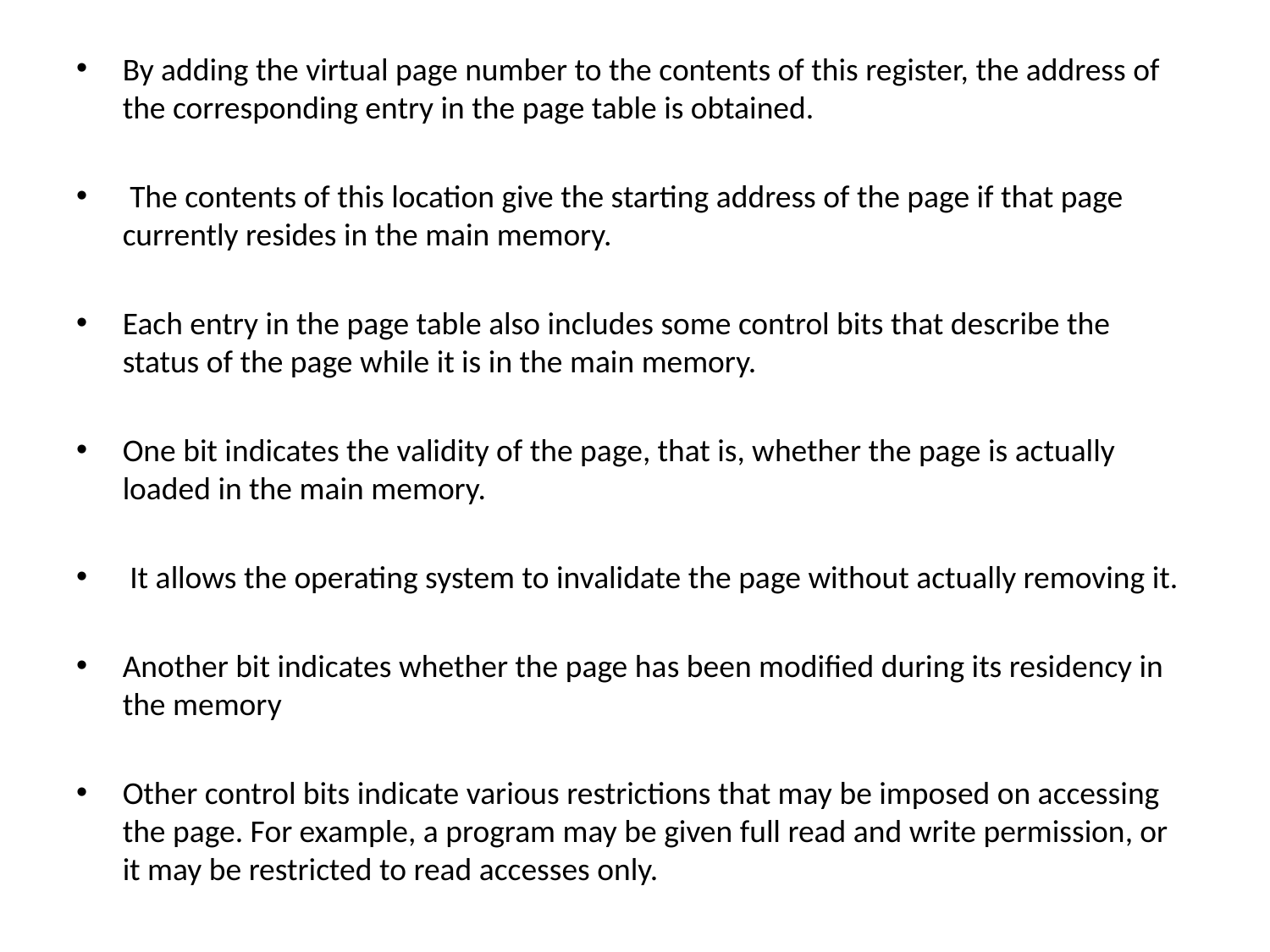

By adding the virtual page number to the contents of this register, the address of the corresponding entry in the page table is obtained.

 The contents of this location give the starting address of the page if that page currently resides in the main memory.

Each entry in the page table also includes some control bits that describe the status of the page while it is in the main memory.

One bit indicates the validity of the page, that is, whether the page is actually loaded in the main memory.

 It allows the operating system to invalidate the page without actually removing it.

Another bit indicates whether the page has been modified during its residency in the memory

Other control bits indicate various restrictions that may be imposed on accessing the page. For example, a program may be given full read and write permission, or it may be restricted to read accesses only.